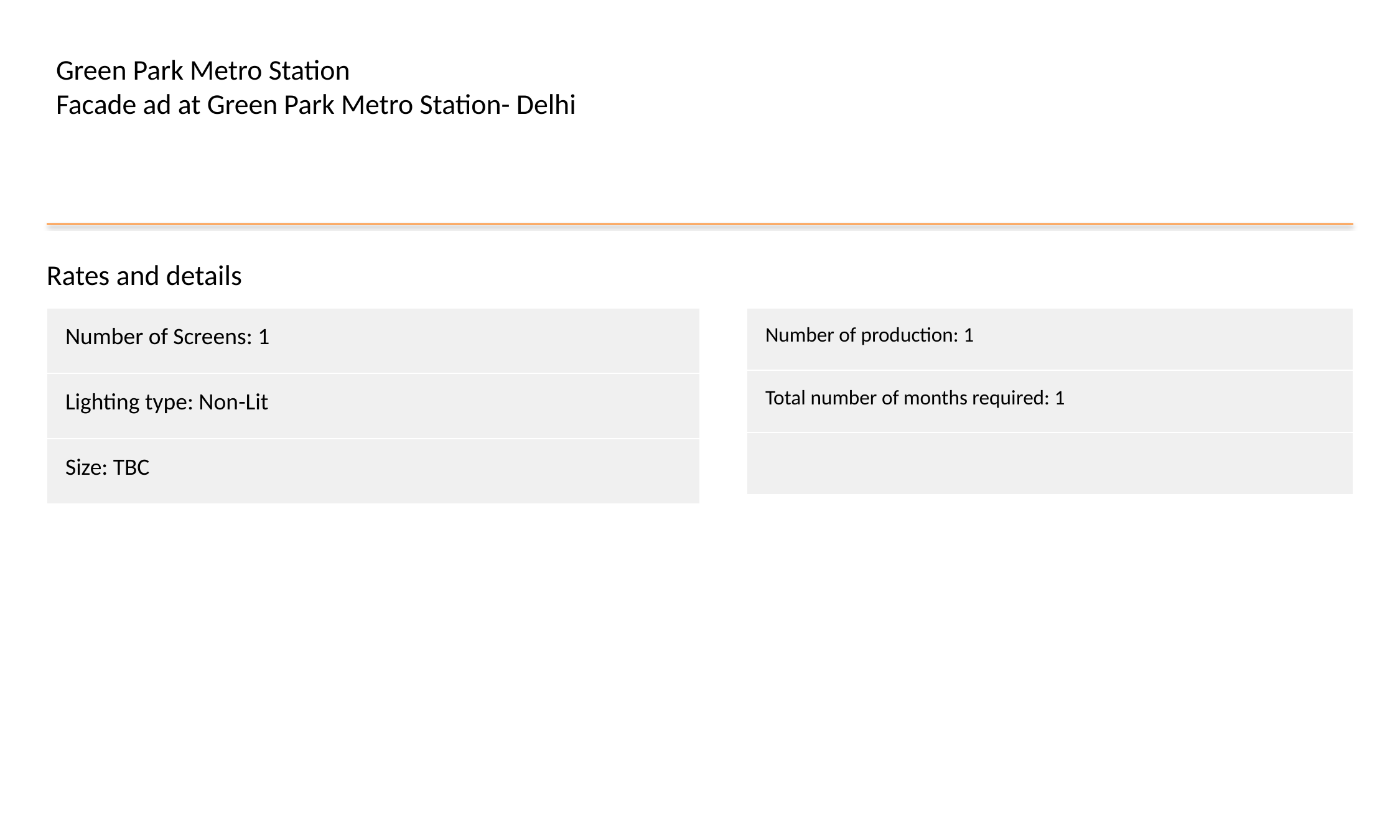

Green Park Metro Station
Facade ad at Green Park Metro Station- Delhi

Rates and details
| Number of Screens: 1 |
| --- |
| Lighting type: Non-Lit |
| Size: TBC |
| Number of production: 1 |
| --- |
| Total number of months required: 1 |
|  |
#